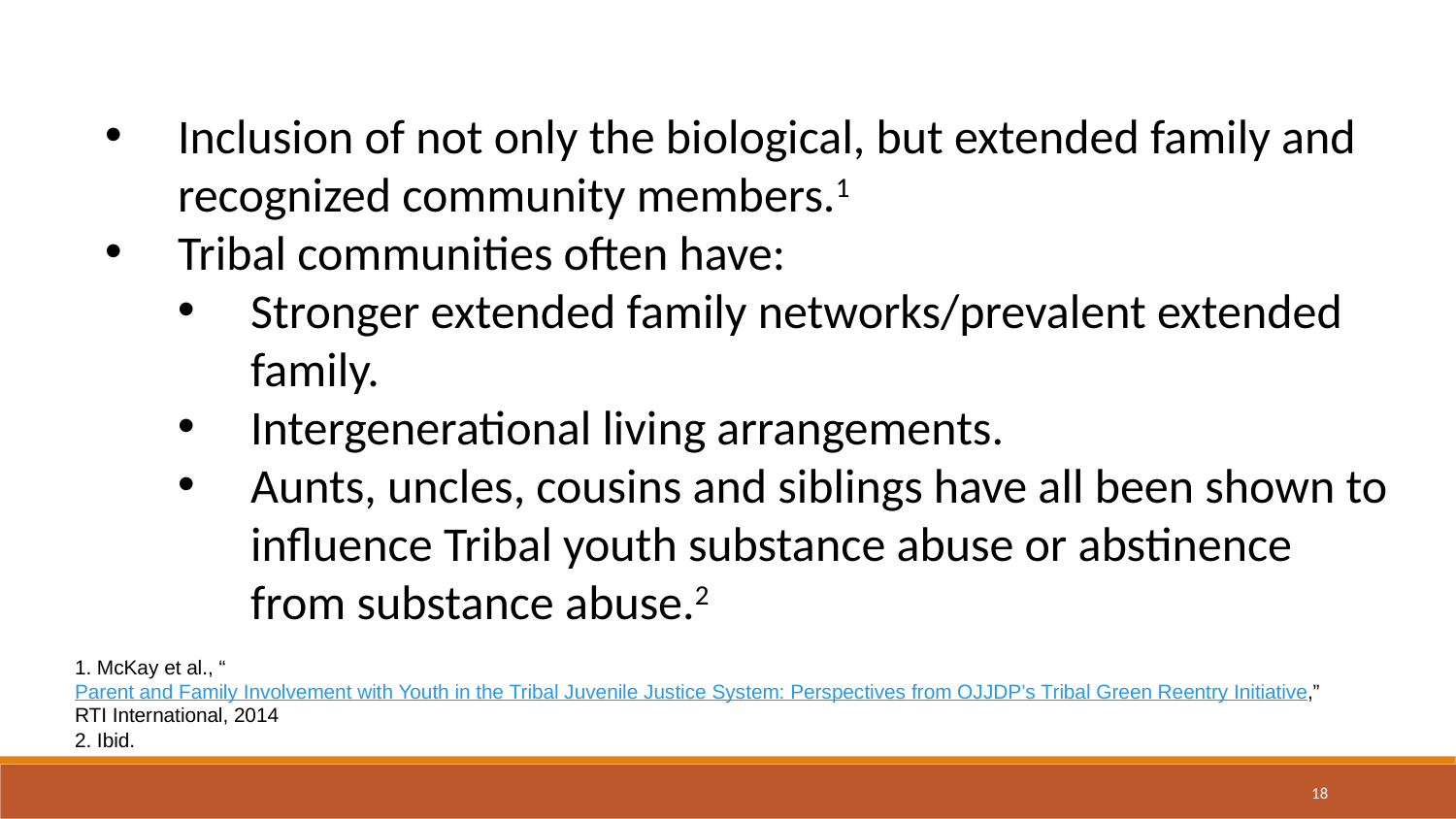

Inclusion of not only the biological, but extended family and recognized community members.1
Tribal communities often have:
Stronger extended family networks/prevalent extended family.
Intergenerational living arrangements.
Aunts, uncles, cousins and siblings have all been shown to influence Tribal youth substance abuse or abstinence from substance abuse.2

1. McKay et al., “Parent and Family Involvement with Youth in the Tribal Juvenile Justice System: Perspectives from OJJDP’s Tribal Green Reentry Initiative,” RTI International, 2014
2. Ibid.
18